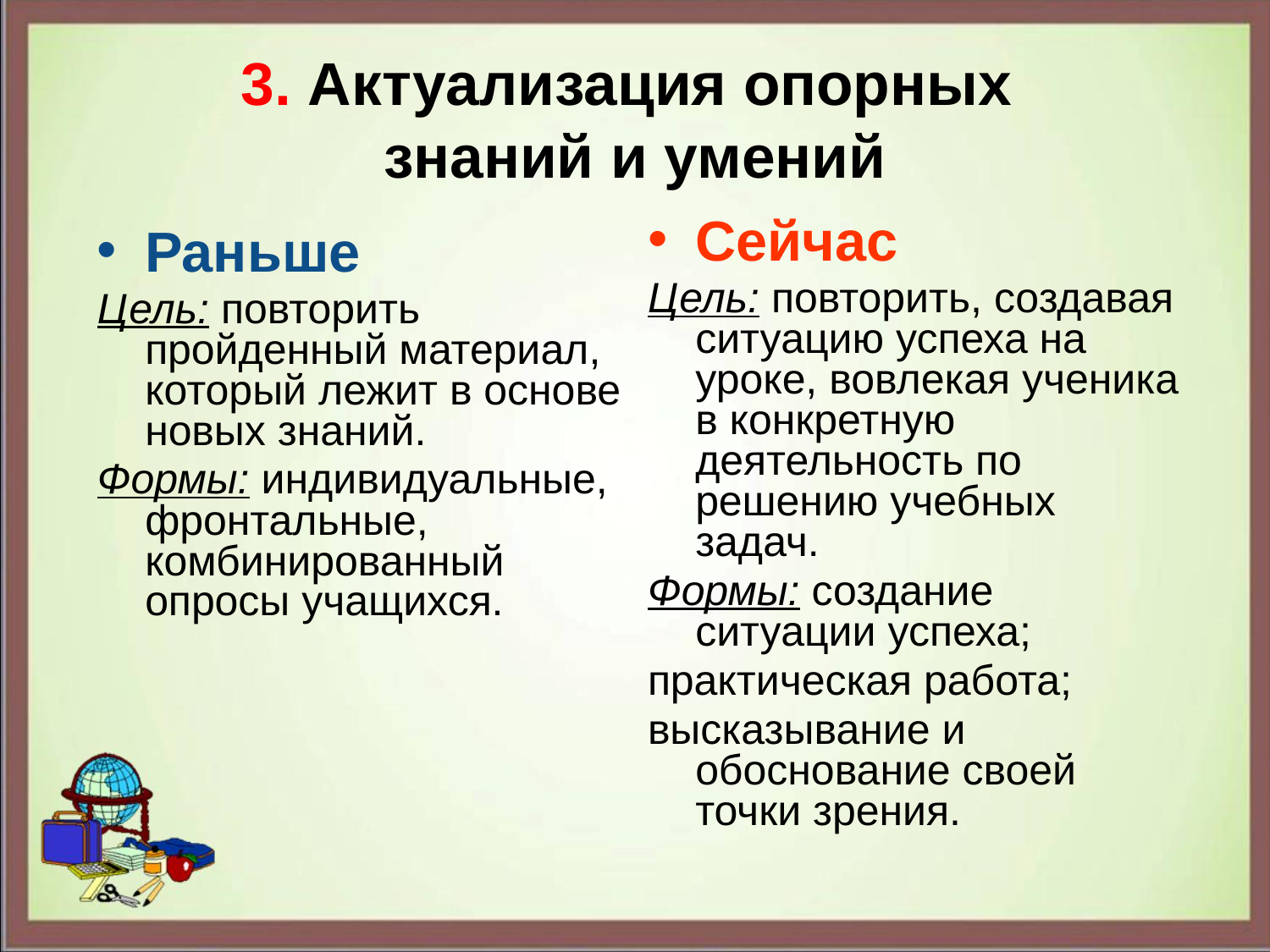

# 3. Актуализация опорных знаний и умений
Сейчас
Цель: повторить, создавая ситуацию успеха на уроке, вовлекая ученика в конкретную деятельность по решению учебных задач.
Формы: создание ситуации успеха;
практическая работа;
высказывание и обоснование своей точки зрения.
Раньше
Цель: повторить пройденный материал, который лежит в основе новых знаний.
Формы: индивидуальные, фронтальные, комбинированный опросы учащихся.